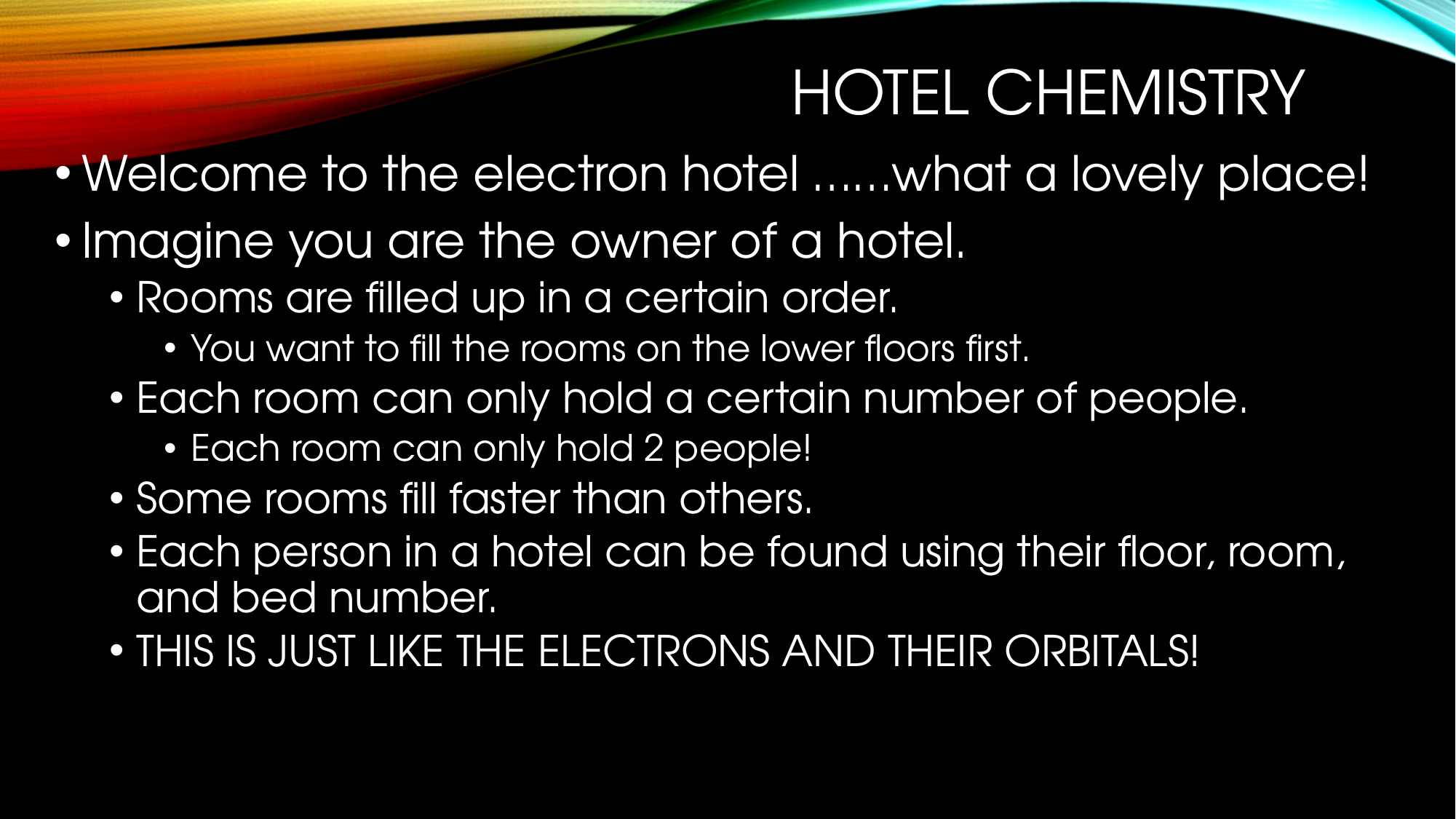

# HOTEL CHEMISTRY
Welcome to the electron hotel ……what a lovely place!
Imagine you are the owner of a hotel.
Rooms are filled up in a certain order.
You want to fill the rooms on the lower floors first.
Each room can only hold a certain number of people.
Each room can only hold 2 people!
Some rooms fill faster than others.
Each person in a hotel can be found using their floor, room, and bed number.
THIS IS JUST LIKE THE ELECTRONS AND THEIR ORBITALS!